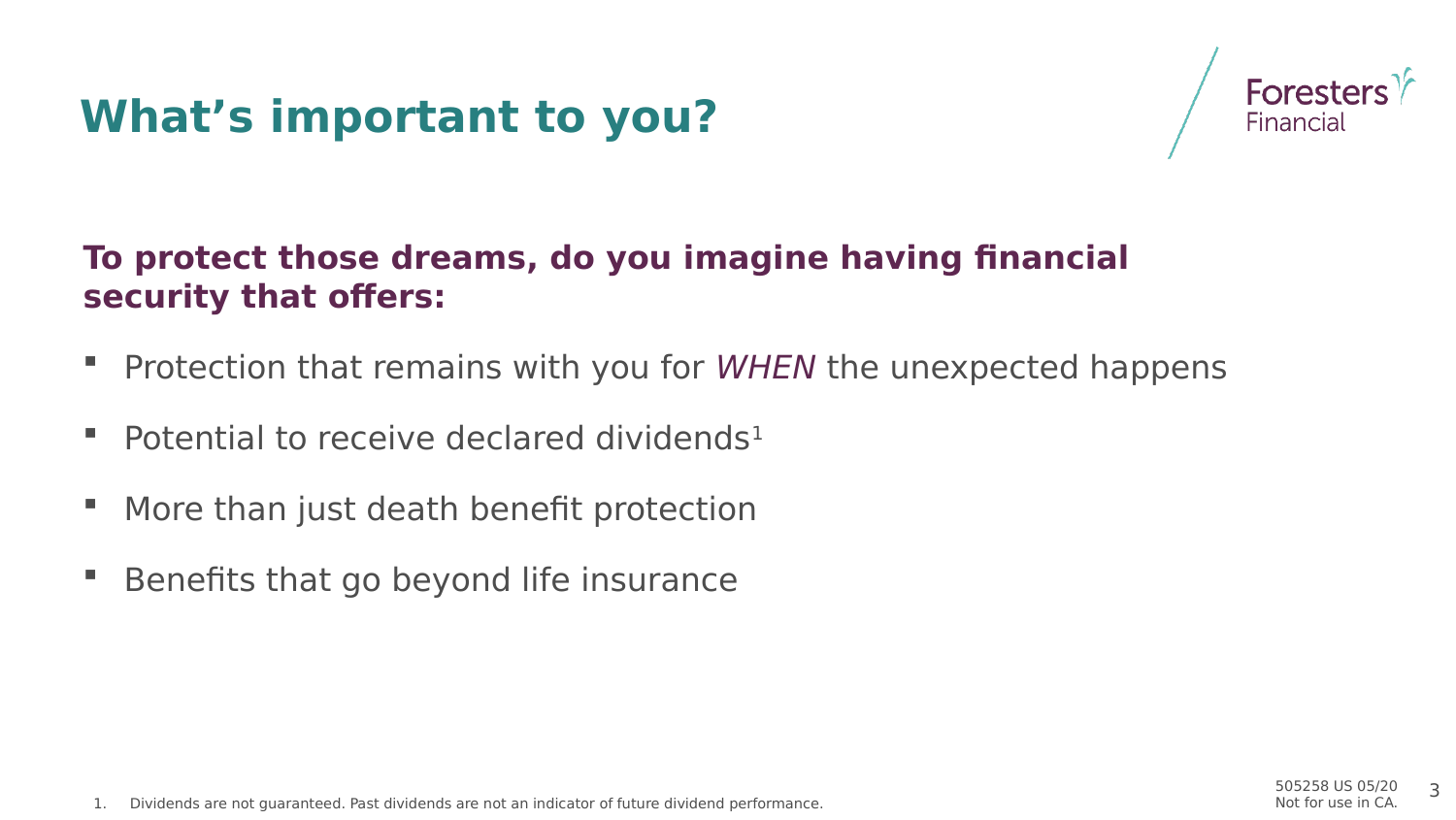

# What’s important to you?
To protect those dreams, do you imagine having financial security that offers:
Protection that remains with you for WHEN the unexpected happens
Potential to receive declared dividends1
More than just death benefit protection
Benefits that go beyond life insurance

Dividends are not guaranteed. Past dividends are not an indicator of future dividend performance.